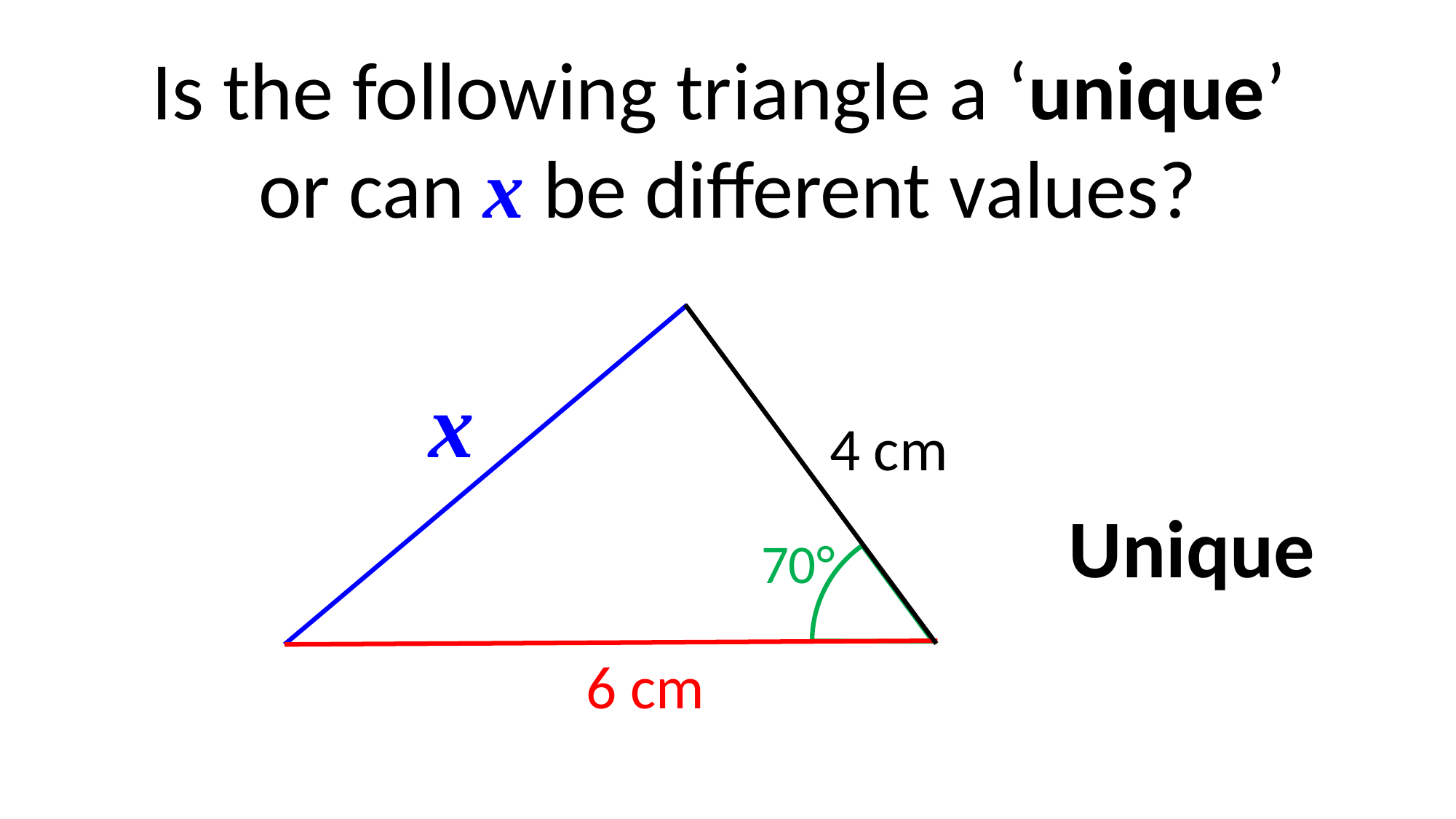

Is the following triangle a ‘unique’
or can x be different values?
x
4 cm

Unique

70°

6 cm